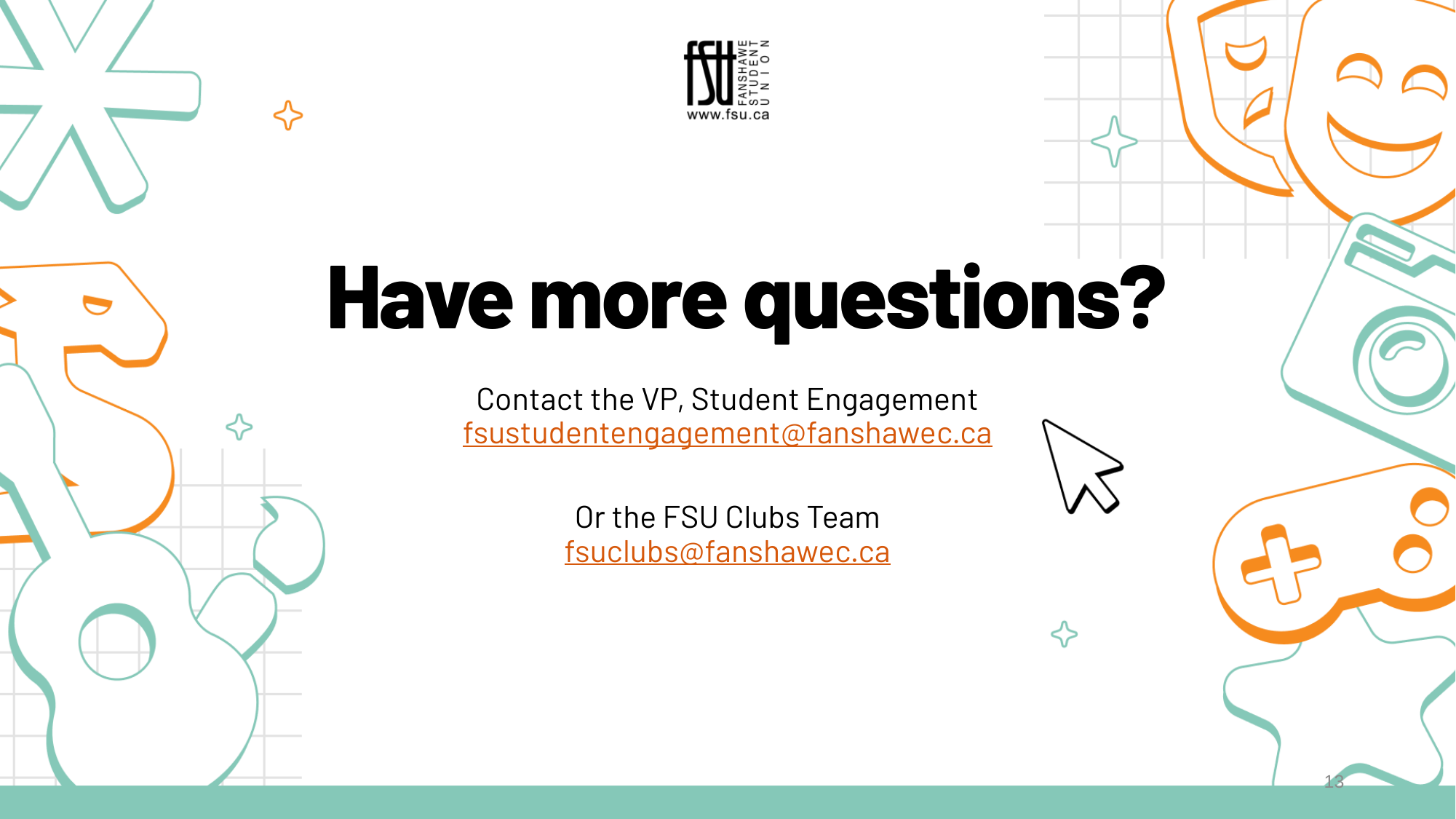

# Have more questions?
Contact the VP, Student Engagement
fsustudentengagement@fanshawec.ca
Or the FSU Clubs Team
fsuclubs@fanshawec.ca

13